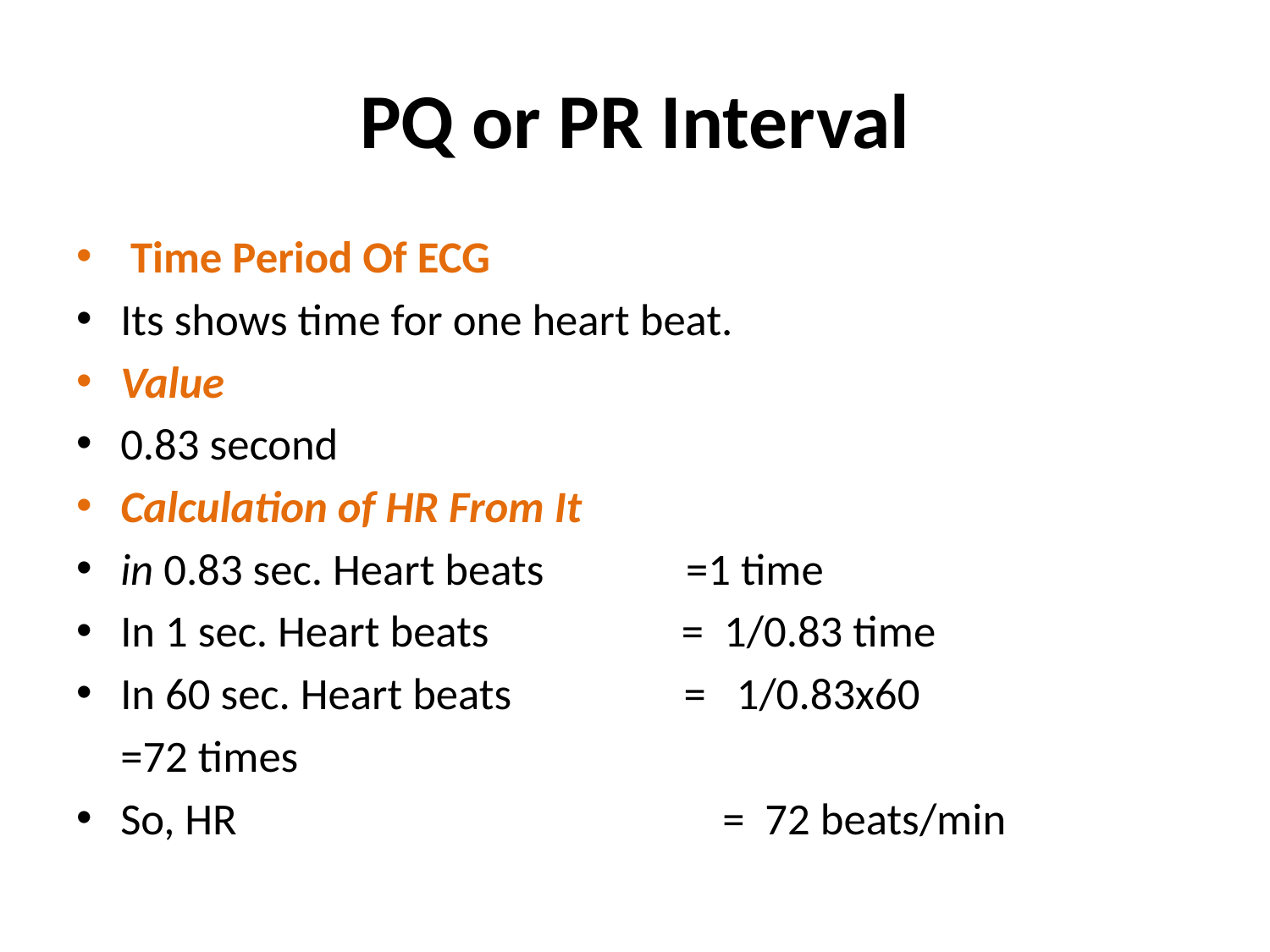

# PQ or PR Interval
 Time Period Of ECG
Its shows time for one heart beat.
Value
0.83 second
Calculation of HR From It
in 0.83 sec. Heart beats              =1 time
In 1 sec. Heart beats                   =  1/0.83 time
In 60 sec. Heart beats                 =   1/0.83x60
				=72 times
So, HR                                       	=  72 beats/min